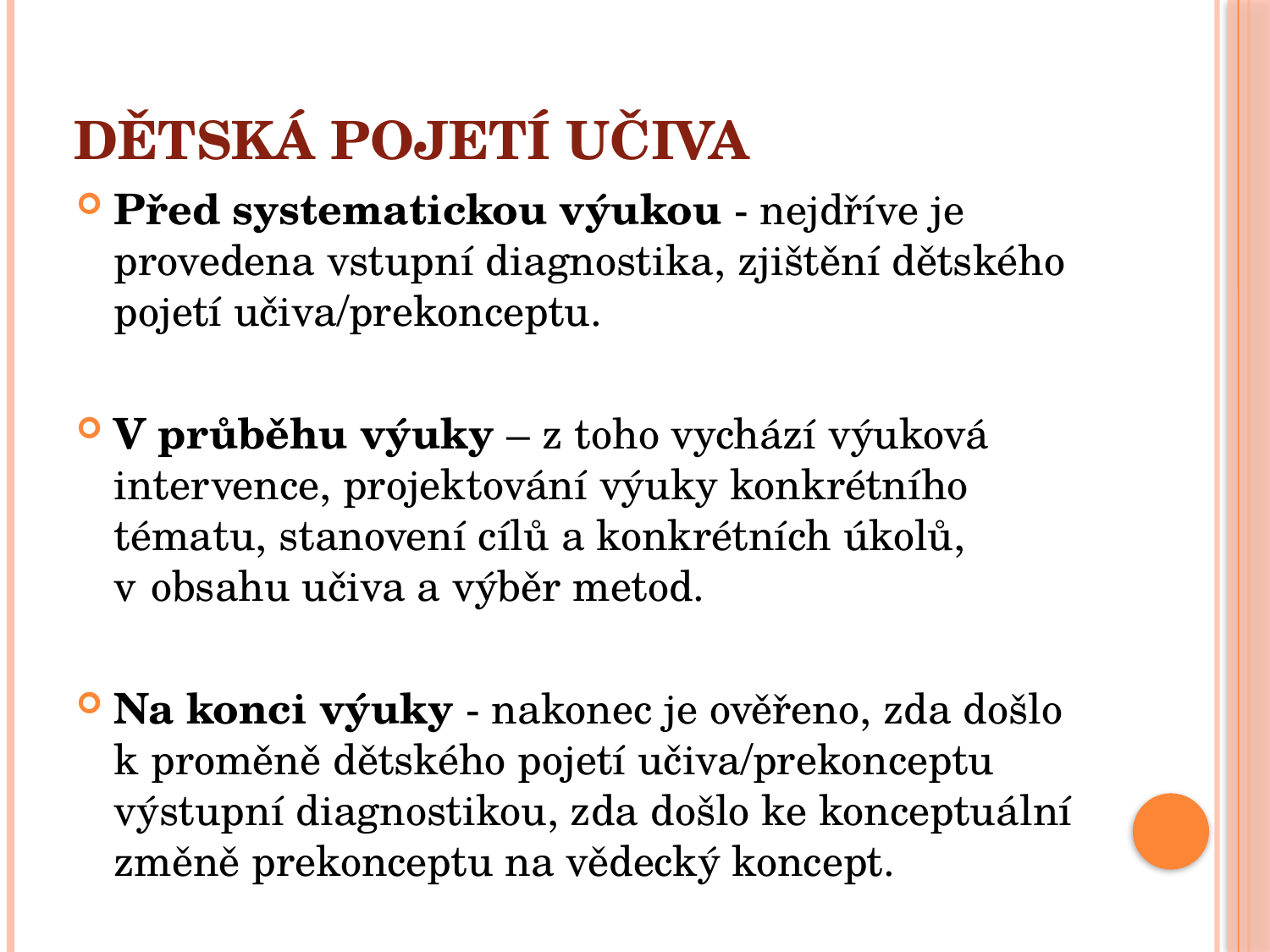

# Dětská pojetí učiva
Před systematickou výukou - nejdříve je provedena vstupní diagnostika, zjištění dětského pojetí učiva/prekonceptu.

V průběhu výuky – z toho vychází výuková intervence, projektování výuky konkrétního tématu, stanovení cílů a konkrétních úkolů, v obsahu učiva a výběr metod.

Na konci výuky - nakonec je ověřeno, zda došlo k proměně dětského pojetí učiva/prekonceptu výstupní diagnostikou, zda došlo ke konceptuální změně prekonceptu na vědecký koncept.